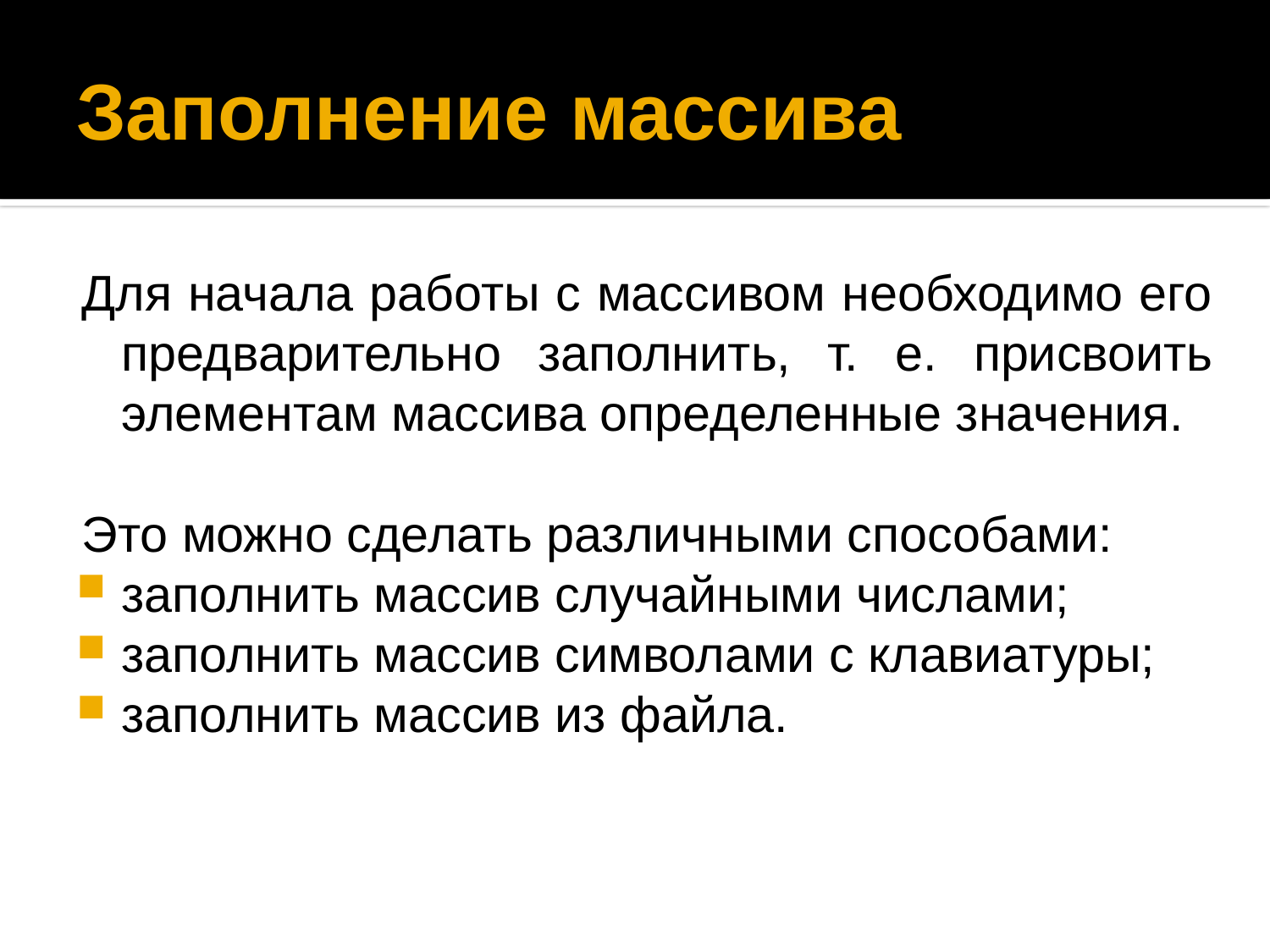

# Заполнение массива
Для начала работы с массивом необходимо его предварительно заполнить, т. е. присвоить элементам массива определенные значения.

Это можно сделать различными способами:
заполнить массив случайными числами;
заполнить массив символами с клавиатуры;
заполнить массив из файла.